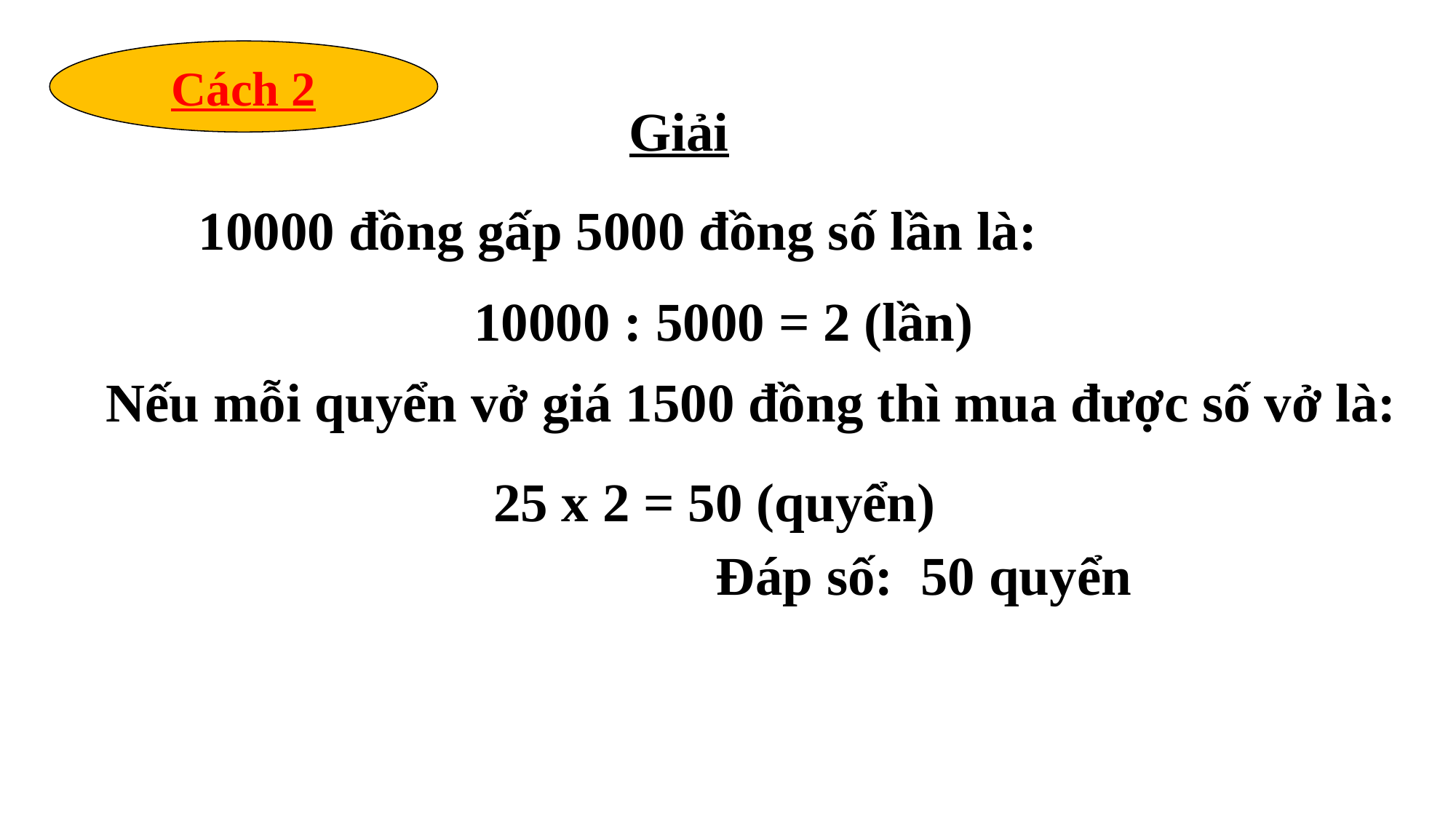

Cách 2
Giải
10000 đồng gấp 5000 đồng số lần là:
10000 : 5000 = 2 (lần)
Nếu mỗi quyển vở giá 1500 đồng thì mua được số vở là:

             25 x 2 = 50 (quyển)
Đáp số:  50 quyển